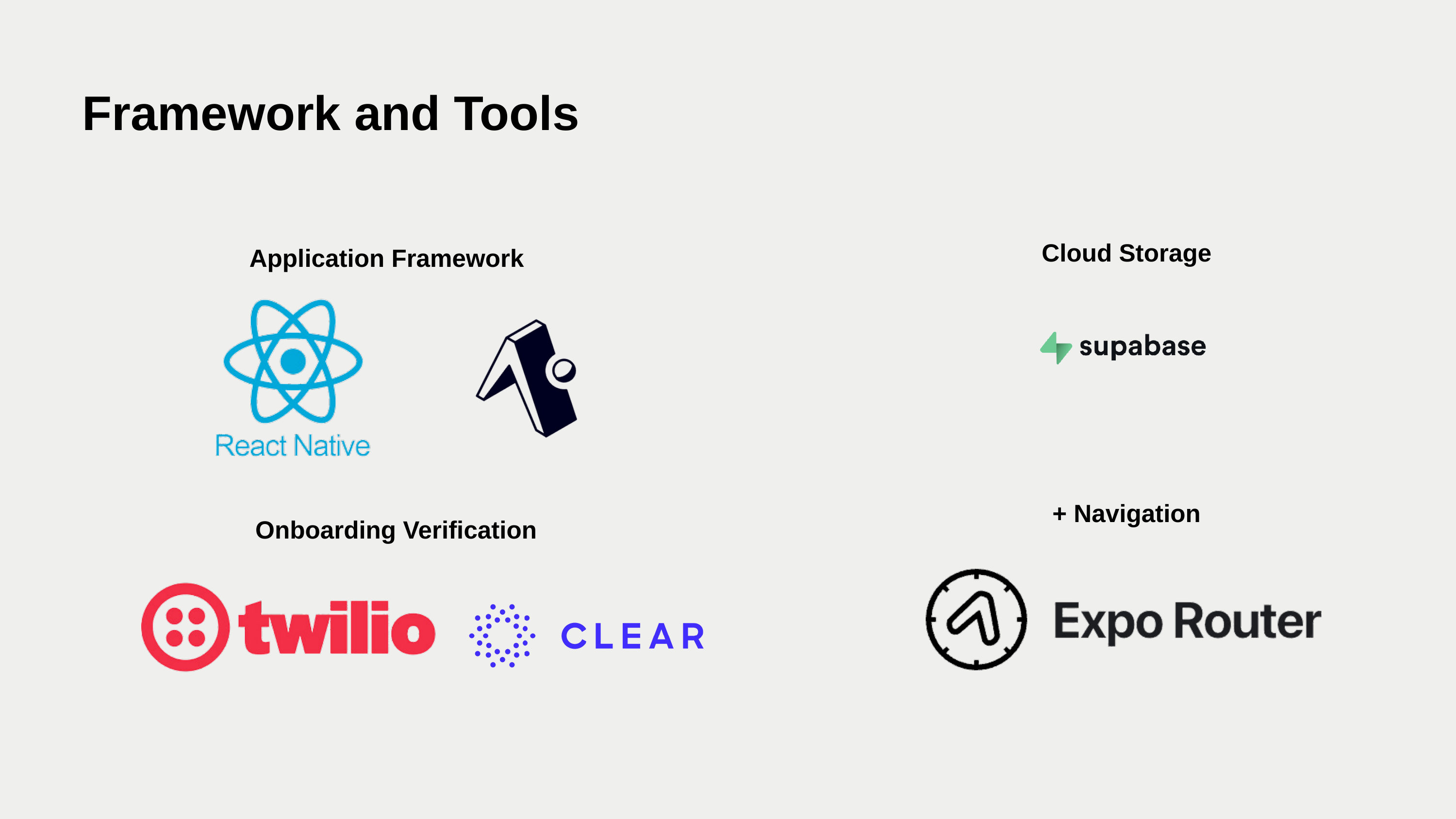

Framework and Tools
Cloud Storage
Application Framework

+ Navigation
Onboarding Verification